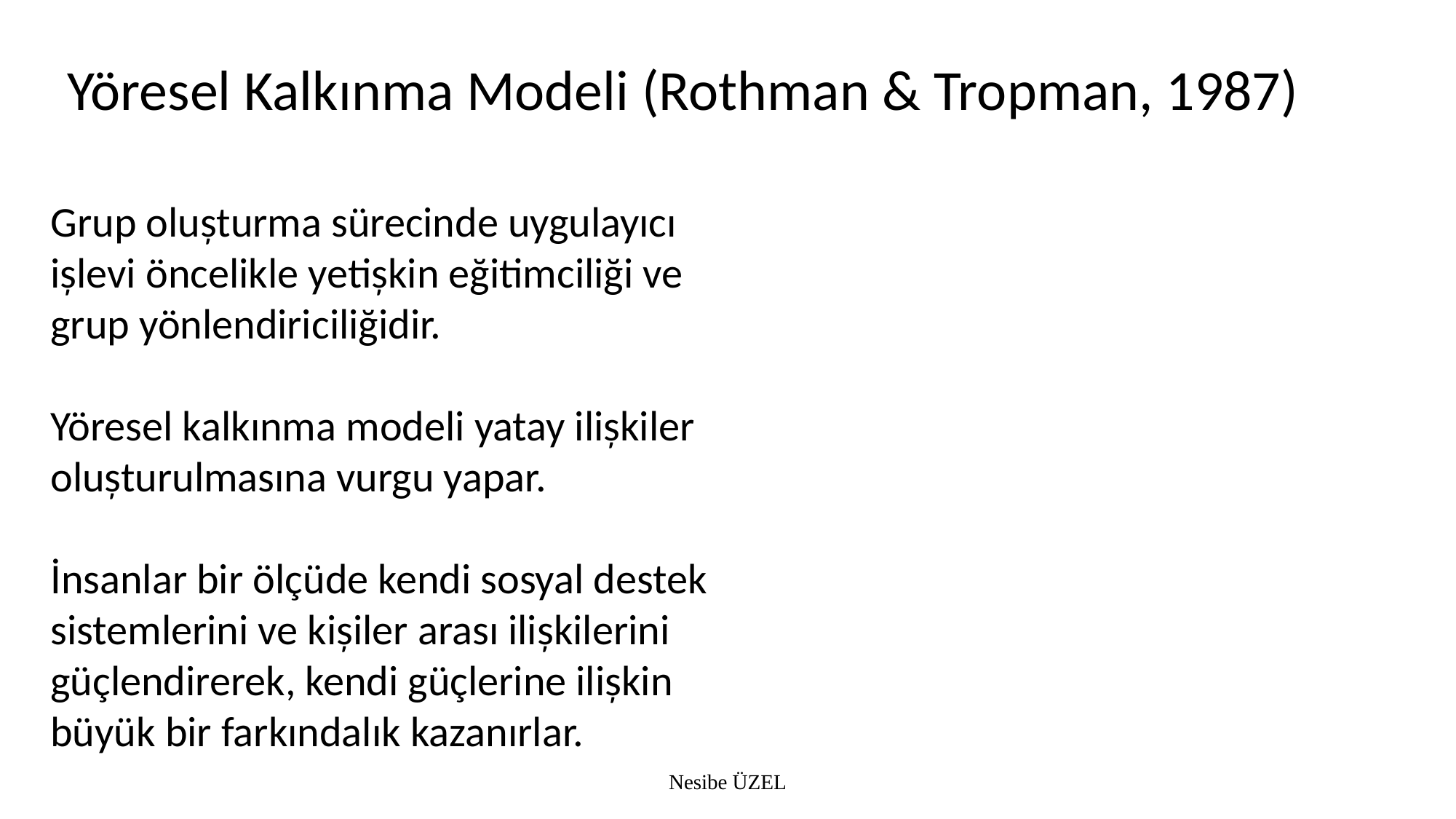

# Yöresel Kalkınma Modeli (Rothman & Tropman, 1987)

Grup olușturma sürecinde uygulayıcı ișlevi öncelikle yetișkin eğitimciliği ve grup yönlendiriciliğidir.

Yöresel kalkınma modeli yatay ilișkiler olușturulmasına vurgu yapar.

İnsanlar bir ölçüde kendi sosyal destek sistemlerini ve kișiler arası ilișkilerini güçlendirerek, kendi güçlerine ilișkin büyük bir farkındalık kazanırlar.

Nesibe ÜZEL
5